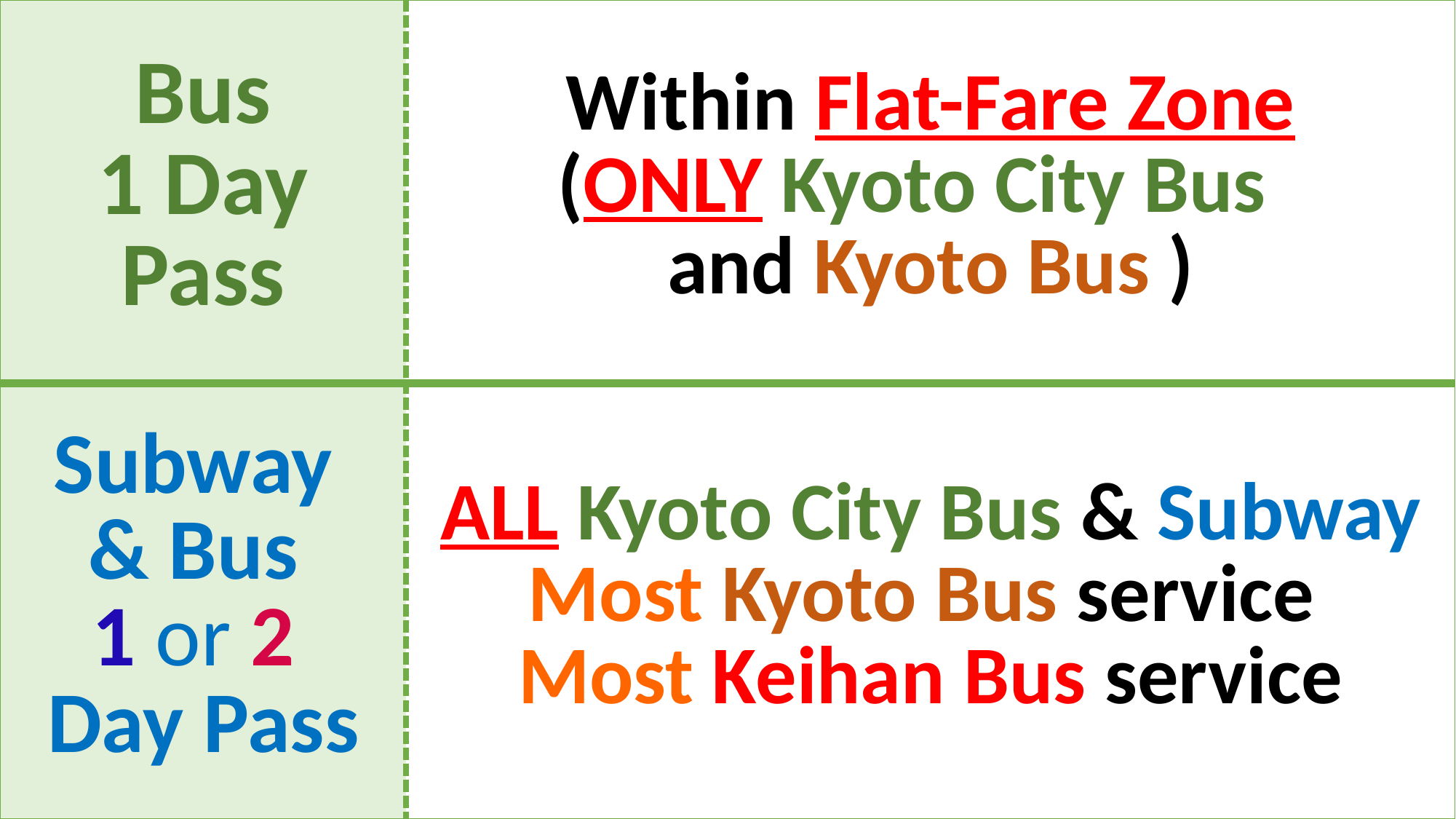

| Bus 1 Day Pass | Within Flat-Fare Zone (ONLY Kyoto City Bus and Kyoto Bus ) |
| --- | --- |
| Subway & Bus 1 or 2 Day Pass | ALL Kyoto City Bus & Subway Most Kyoto Bus service Most Keihan Bus service |